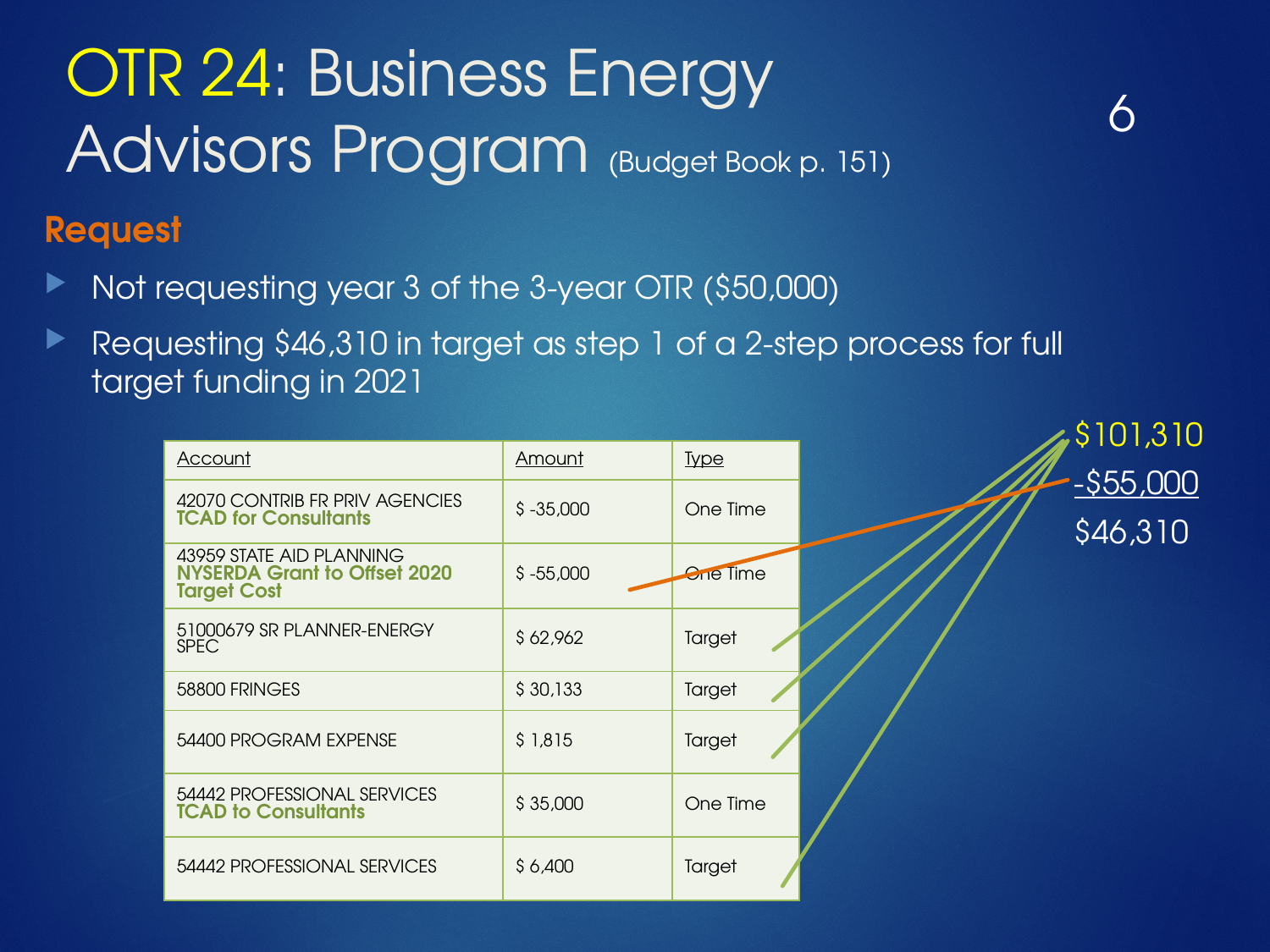

# OTR 24: Business Energy Advisors Program (Budget Book p. 151)
6
Request
Not requesting year 3 of the 3-year OTR ($50,000)
Requesting $46,310 in target as step 1 of a 2-step process for full target funding in 2021

$101,310
-$55,000
$46,310
| Account | Amount | Type |
| --- | --- | --- |
| 42070 CONTRIB FR PRIV AGENCIES TCAD for Consultants | $ -35,000 | One Time |
| 43959 STATE AID PLANNING NYSERDA Grant to Offset 2020 Target Cost | $ -55,000 | One Time |
| 51000679 SR PLANNER-ENERGY SPEC | $ 62,962 | Target |
| 58800 FRINGES | $ 30,133 | Target |
| 54400 PROGRAM EXPENSE | $ 1,815 | Target |
| 54442 PROFESSIONAL SERVICES TCAD to Consultants | $ 35,000 | One Time |
| 54442 PROFESSIONAL SERVICES | $ 6,400 | Target |